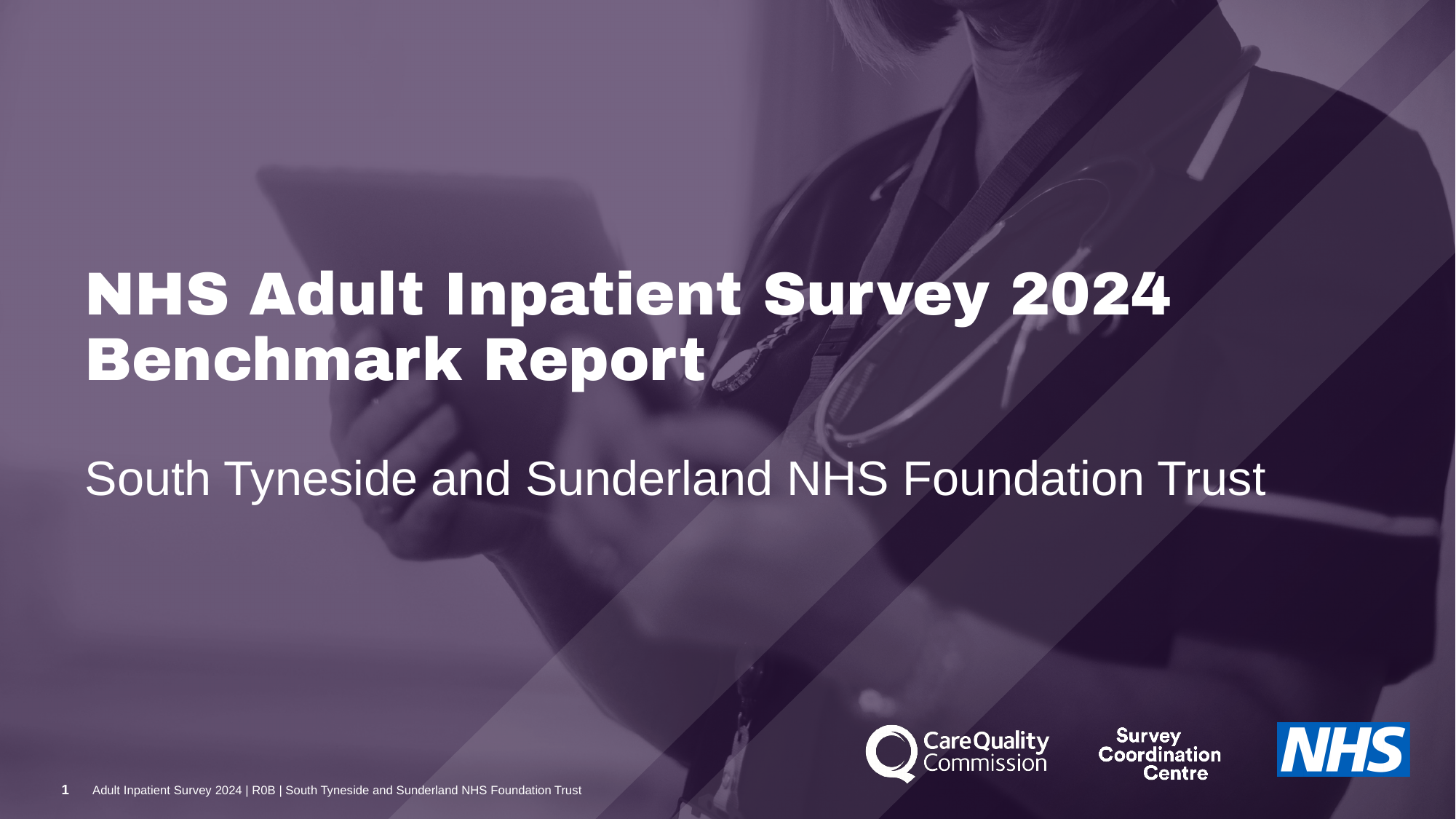

NHS Adult Inpatient Survey 2024
Benchmark Report
# South Tyneside and Sunderland NHS Foundation Trust
1